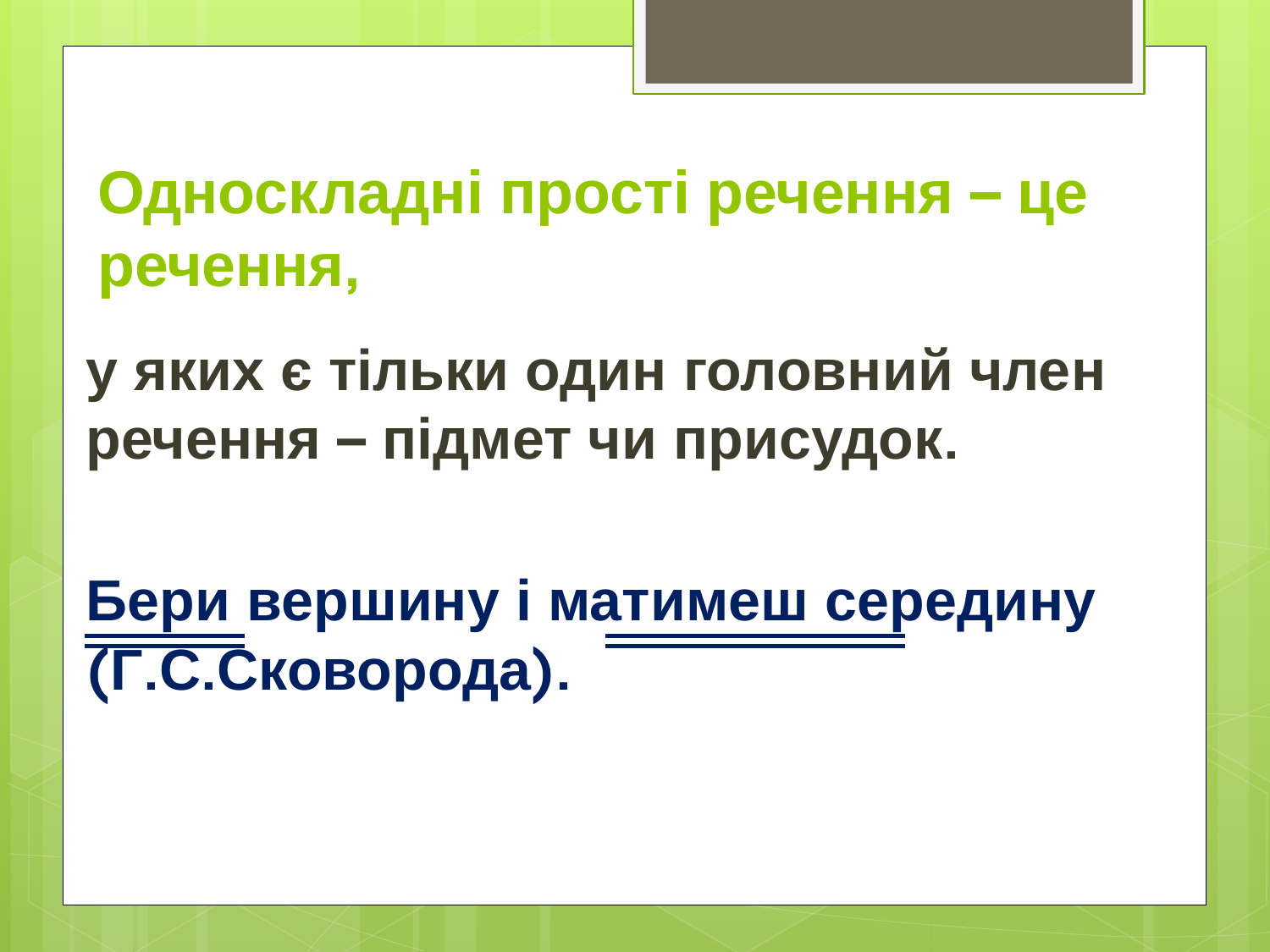

# Односкладні прості речення – це речення,
у яких є тільки один головний член речення – підмет чи присудок.

Бери вершину і матимеш середину (Г.С.Сковорода).